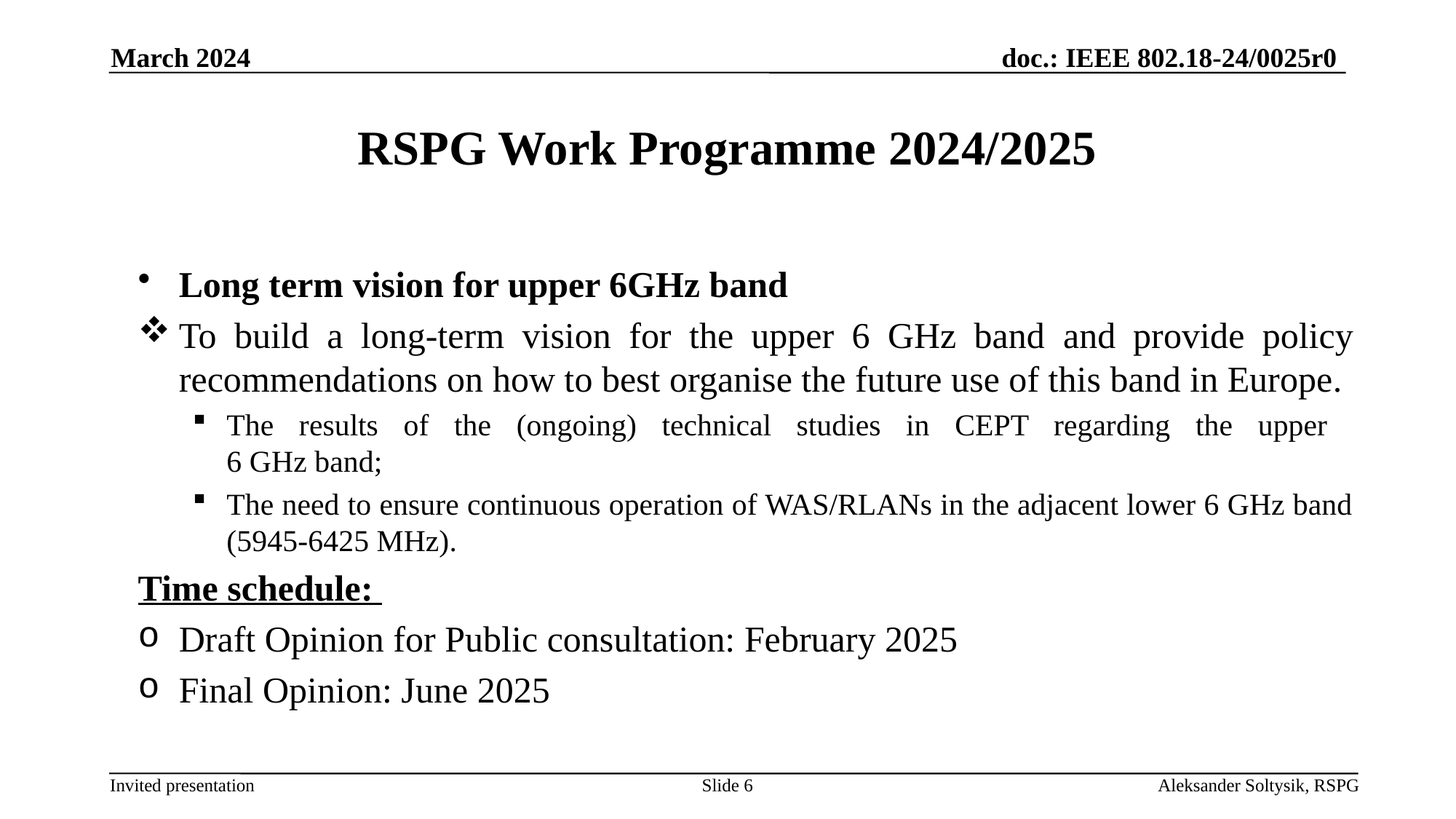

RSPG Work Programme 2024/2025
March 2024
Long term vision for upper 6GHz band
To build a long-term vision for the upper 6 GHz band and provide policy recommendations on how to best organise the future use of this band in Europe.
The results of the (ongoing) technical studies in CEPT regarding the upper
6 GHz band;
The need to ensure continuous operation of WAS/RLANs in the adjacent lower 6 GHz band (5945-6425 MHz).
Time schedule:
Draft Opinion for Public consultation: February 2025
Final Opinion: June 2025

Slide 6
Aleksander Soltysik, RSPG